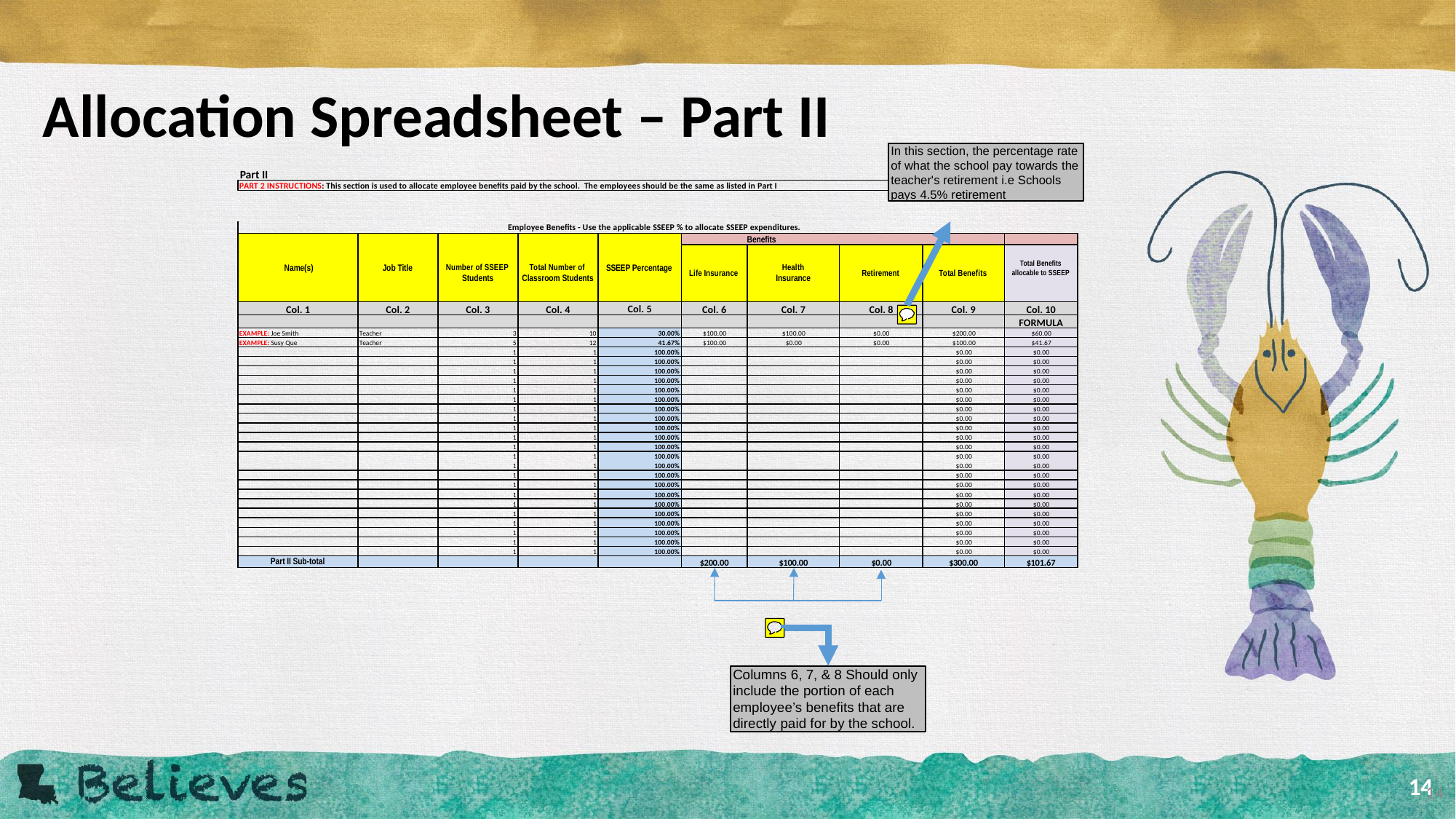

# Allocation Spreadsheet – Part II
In this section, the percentage rate of what the school pay towards the teacher's retirement i.e Schools pays 4.5% retirement
Part II
PART 2 INSTRUCTIONS: This section is used to allocate employee benefits paid by the school.  The employees should be the same as listed in Part I

Employee Benefits - Use the applicable SSEEP % to allocate SSEEP expenditures.
Benefits

Total Benefits allocable to SSEEP
Name(s)
Job Title
SSEEP Percentage
Number of SSEEP Students
Total Number of Classroom Students
Health Insurance
Life Insurance
Retirement
Total Benefits

Col. 5
Col. 1
Col. 2
Col. 3
Col. 4
Col. 6
Col. 7
Col. 8
Col. 9
Col. 10

FORMULA

EXAMPLE: Joe Smith
Teacher
3
10
30.00%
$100.00
$100.00
$0.00
$200.00
$60.00

EXAMPLE: Susy Que
Teacher
5
12
41.67%
$100.00
$0.00
$0.00
$100.00
$41.67

1
1
100.00%
$0.00
$0.00

1
1
100.00%
$0.00
$0.00

1
1
100.00%
$0.00
$0.00

1
1
100.00%
$0.00
$0.00

1
1
100.00%
$0.00
$0.00

1
1
100.00%
$0.00
$0.00

1
1
100.00%
$0.00
$0.00

1
1
100.00%
$0.00
$0.00

1
1
100.00%
$0.00
$0.00

1
1
100.00%
$0.00
$0.00

1
1
100.00%
$0.00
$0.00

1
1
100.00%
$0.00
$0.00

1
1
100.00%
$0.00
$0.00

1
1
100.00%
$0.00
$0.00

1
1
100.00%
$0.00
$0.00

1
1
100.00%
$0.00
$0.00

1
1
100.00%
$0.00
$0.00

1
1
100.00%
$0.00
$0.00

1
1
100.00%
$0.00
$0.00

1
1
100.00%
$0.00
$0.00

1
1
100.00%
$0.00
$0.00

1
1
100.00%
$0.00
$0.00
Part II Sub-total

$200.00
$100.00
$0.00
$300.00
$101.67

Columns 6, 7, & 8 Should only include the portion of each employee’s benefits that are directly paid for by the school.
14